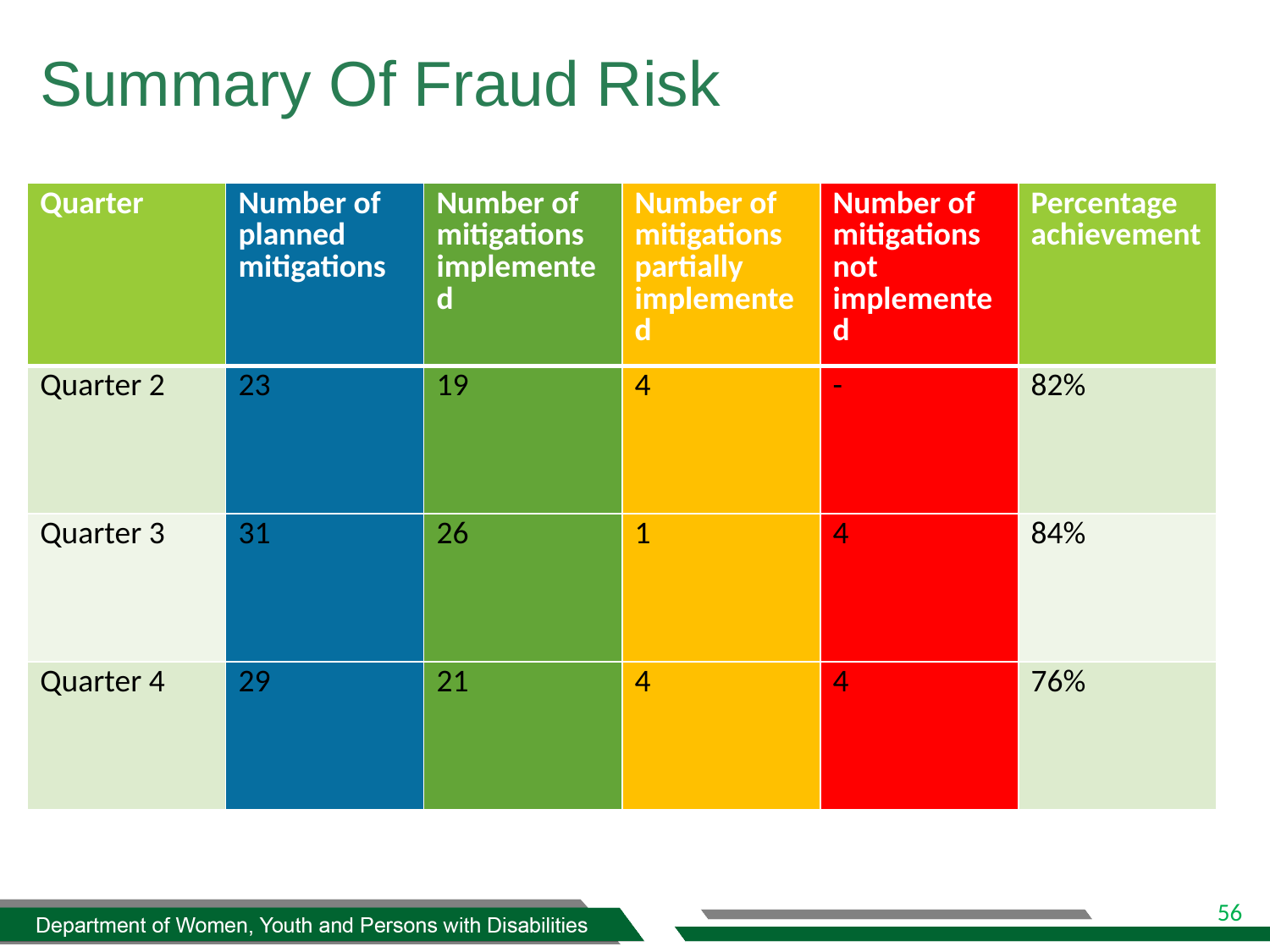

# Summary Of Fraud Risk
| Quarter | Number of planned mitigations | Number of mitigations implemented | Number of mitigations partially implemented | Number of mitigations not implemented | Percentage achievement |
| --- | --- | --- | --- | --- | --- |
| Quarter 2 | 23 | 19 | 4 | - | 82% |
| Quarter 3 | 31 | 26 | 1 | 4 | 84% |
| Quarter 4 | 29 | 21 | 4 | 4 | 76% |